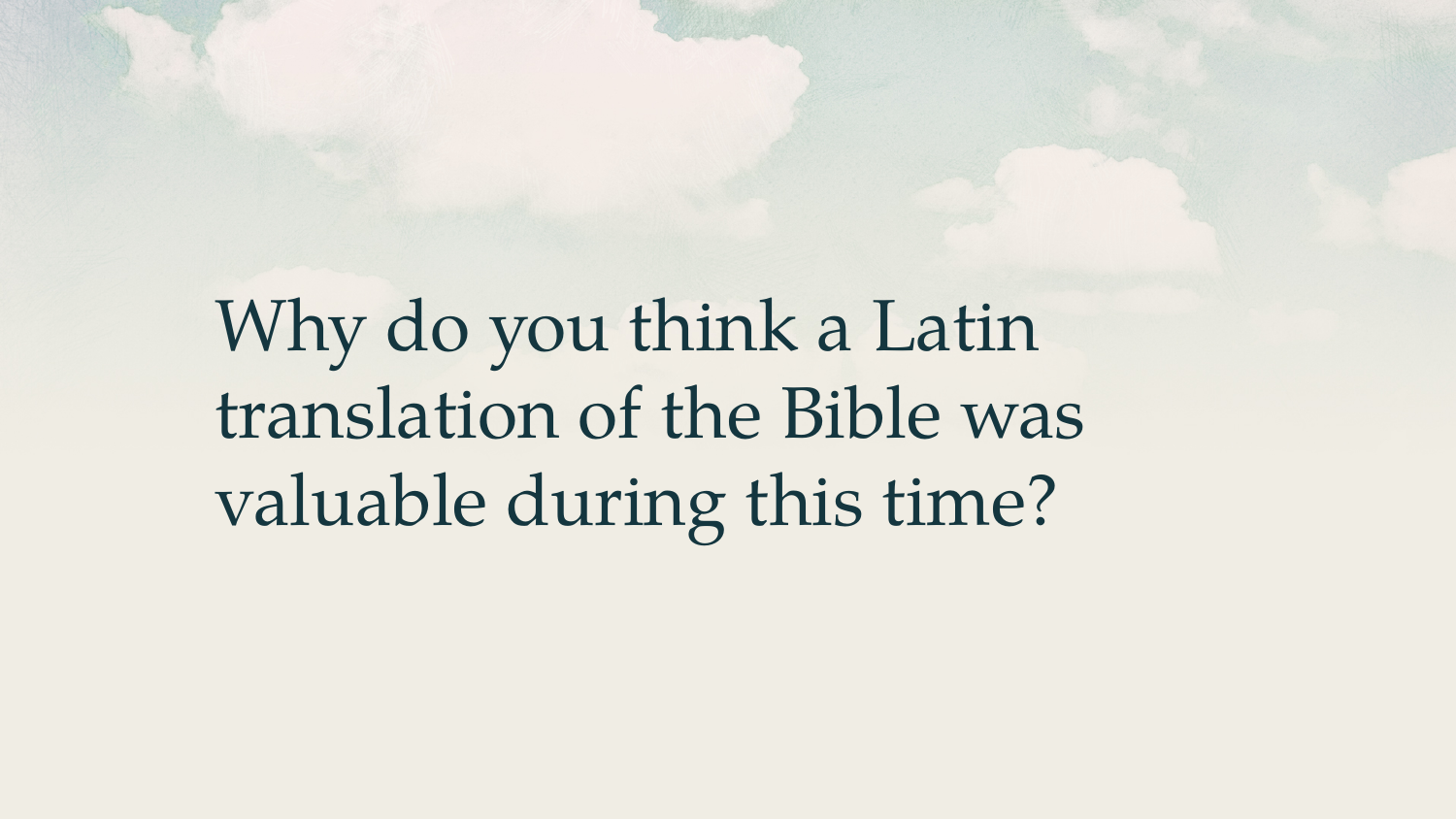

Why do you think a Latin translation of the Bible was valuable during this time?